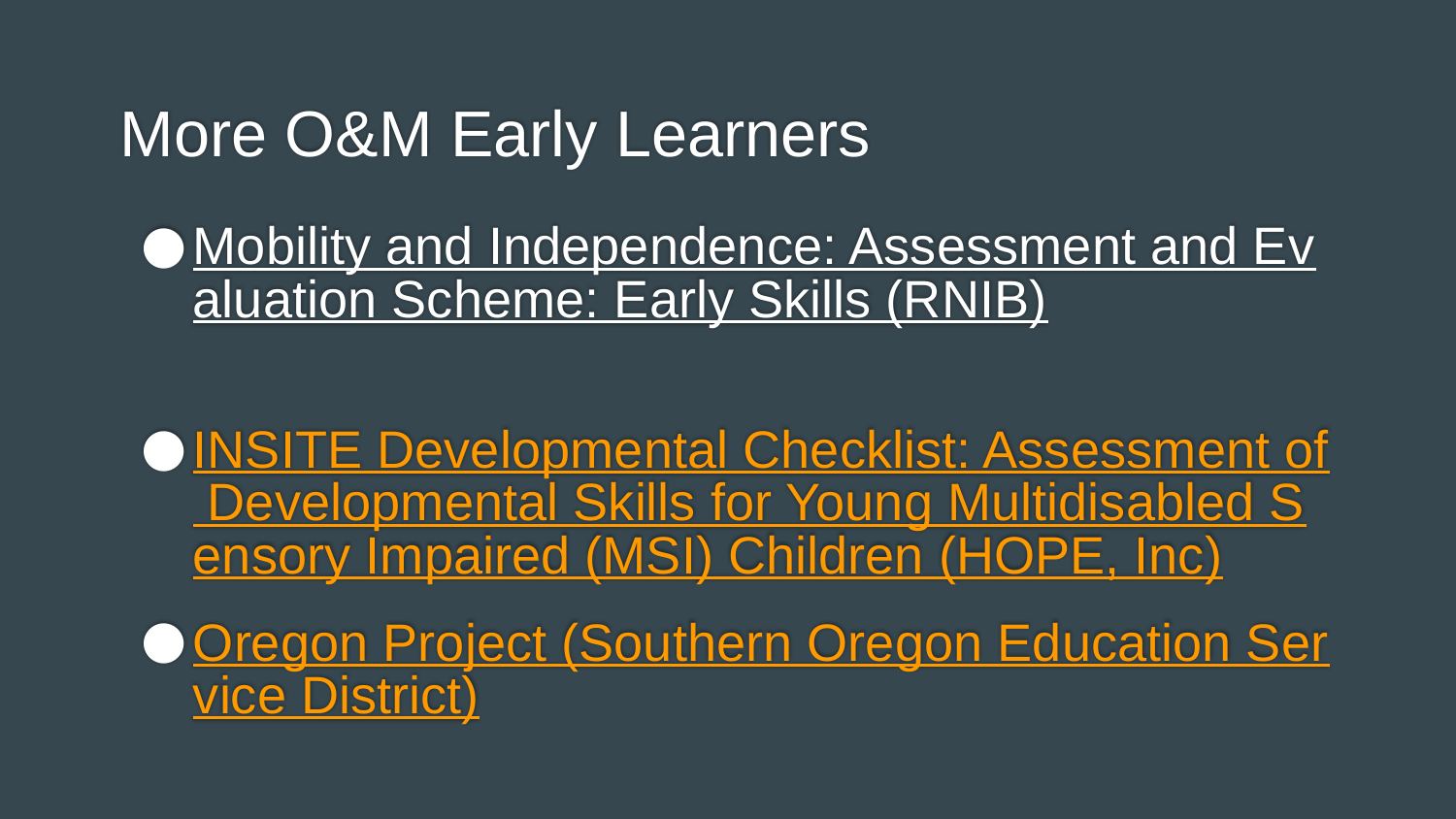

# More O&M Early Learners
Mobility and Independence: Assessment and Evaluation Scheme: Early Skills (RNIB)
INSITE Developmental Checklist: Assessment of Developmental Skills for Young Multidisabled Sensory Impaired (MSI) Children (HOPE, Inc)
Oregon Project (Southern Oregon Education Service District)